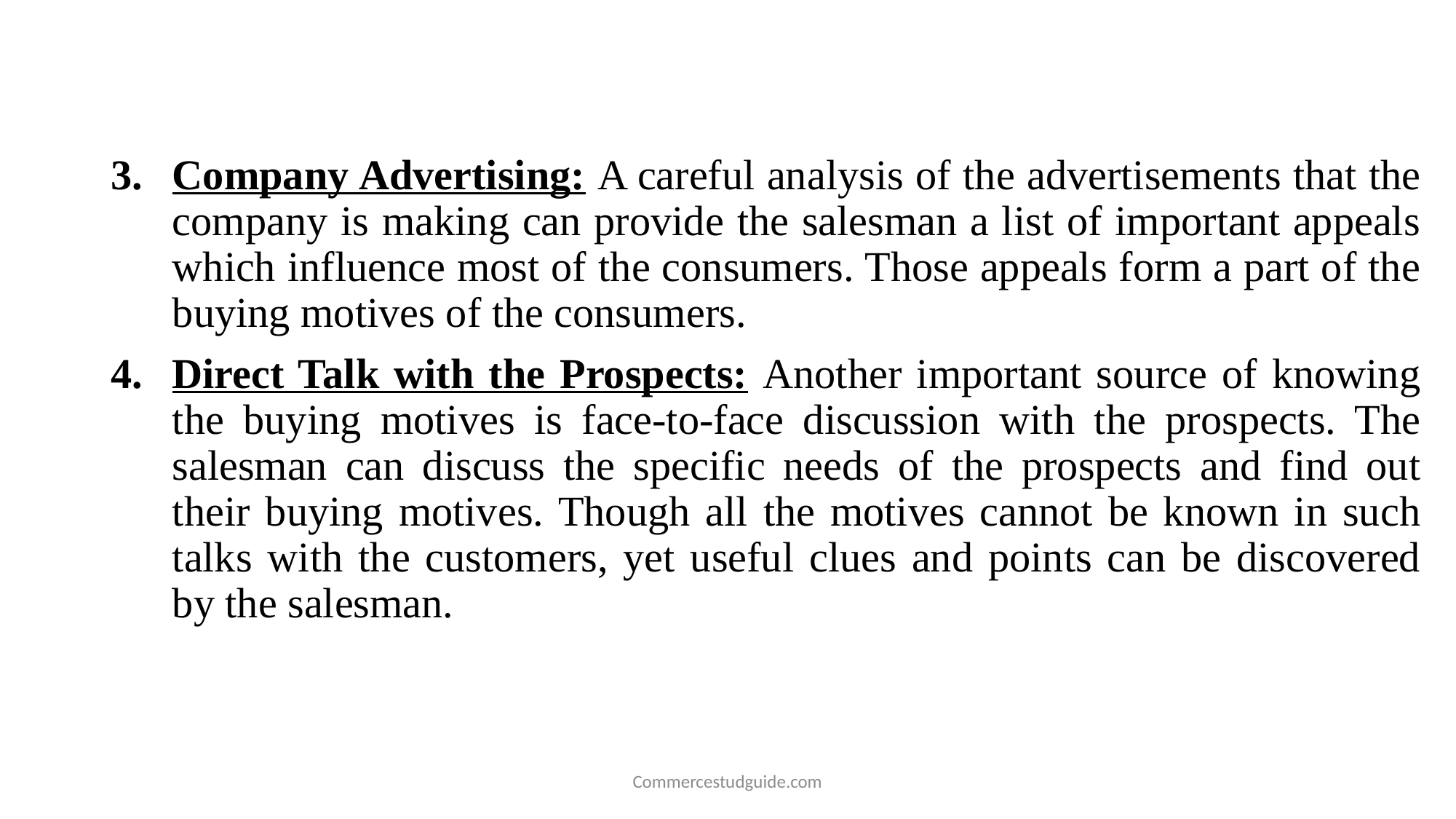

Company Advertising: A careful analysis of the advertisements that the company is making can provide the salesman a list of important appeals which influence most of the consumers. Those appeals form a part of the buying motives of the consumers.
Direct Talk with the Prospects: Another important source of knowing the buying motives is face-to-face discussion with the prospects. The salesman can discuss the specific needs of the prospects and find out their buying motives. Though all the motives cannot be known in such talks with the customers, yet useful clues and points can be discovered by the salesman.

Commercestudguide.com